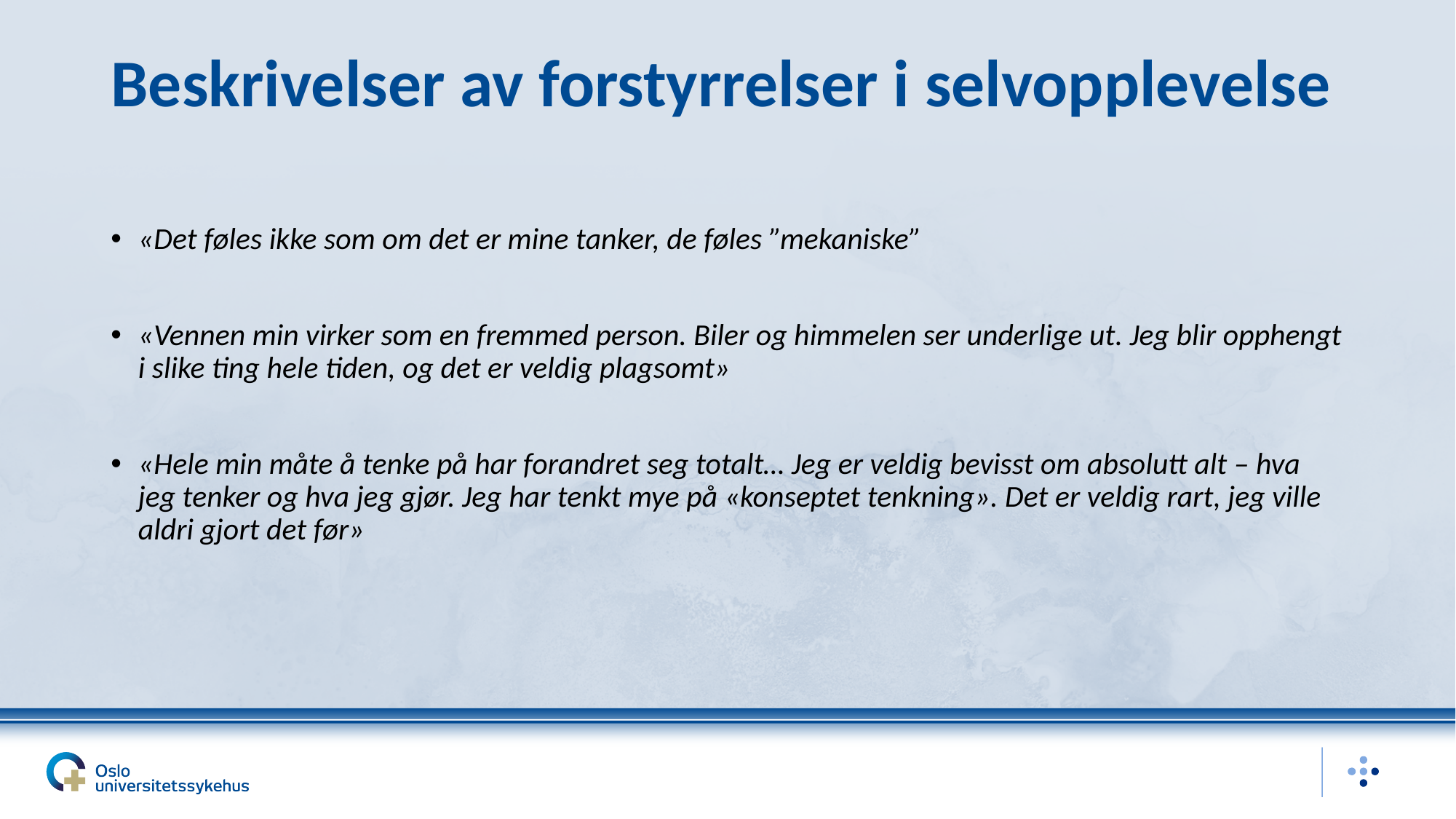

# Beskrivelser av forstyrrelser i selvopplevelse
«Det føles ikke som om det er mine tanker, de føles ”mekaniske”

«Vennen min virker som en fremmed person. Biler og himmelen ser underlige ut. Jeg blir opphengt i slike ting hele tiden, og det er veldig plagsomt»

«Hele min måte å tenke på har forandret seg totalt… Jeg er veldig bevisst om absolutt alt – hva jeg tenker og hva jeg gjør. Jeg har tenkt mye på «konseptet tenkning». Det er veldig rart, jeg ville aldri gjort det før»